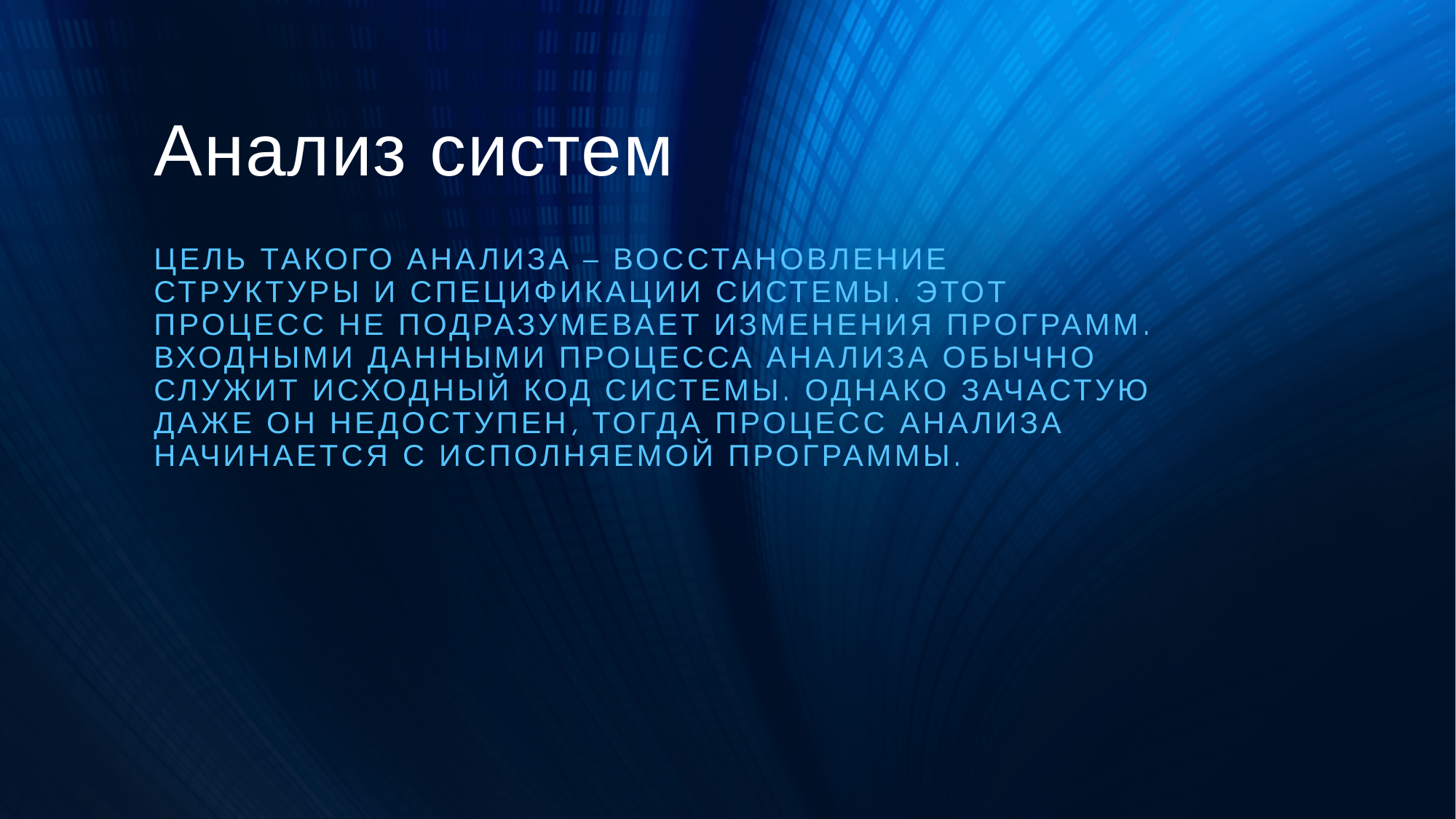

Анализ систем
Цель такого анализа – восстановление структуры и спецификации системы. Этот процесс не подразумевает изменения программ. Входными данными процесса анализа обычно служит исходный код системы. Однако зачастую даже он недоступен, тогда процесс анализа начинается с исполняемой программы.